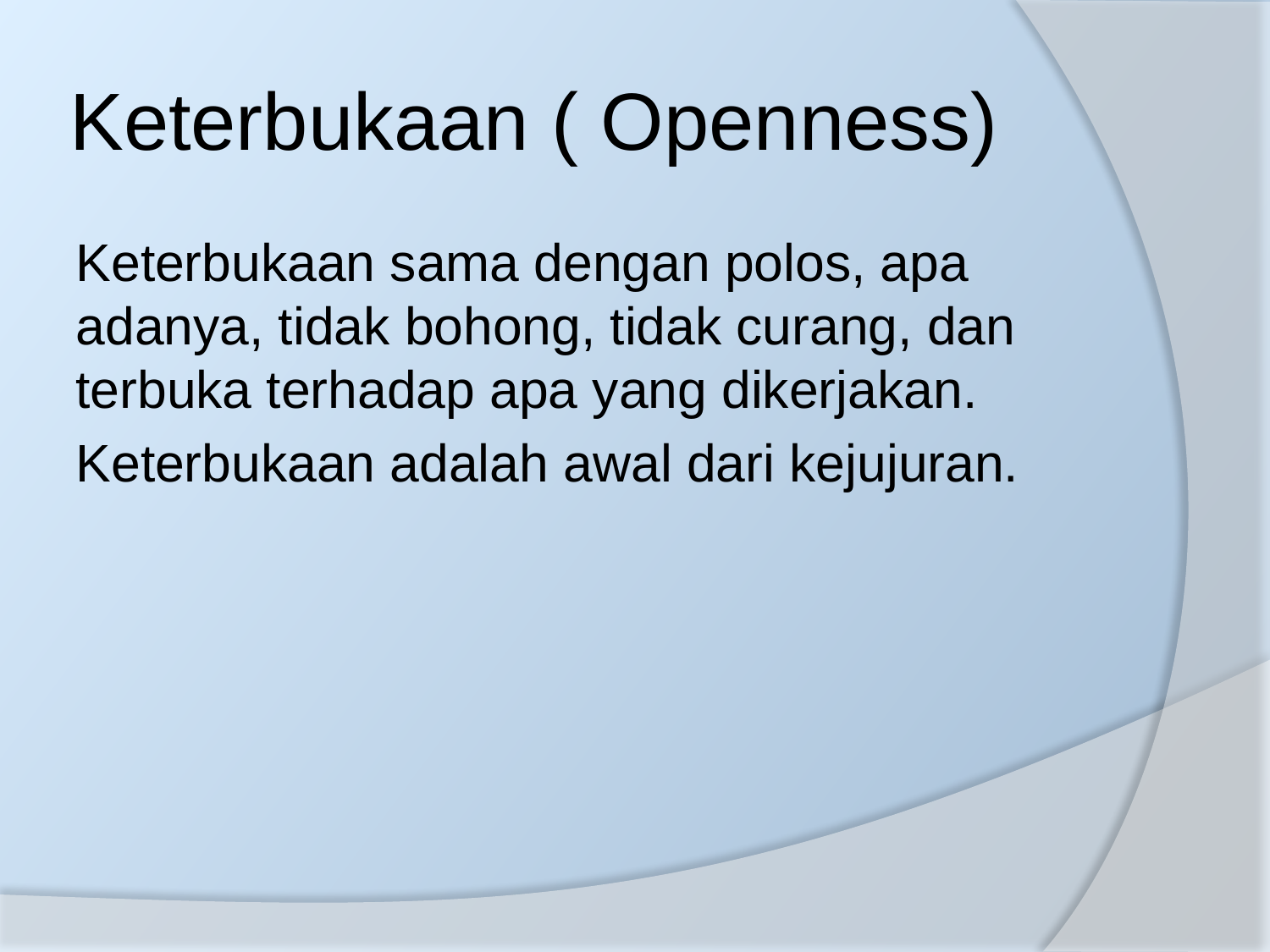

# Keterbukaan ( Openness)
Keterbukaan sama dengan polos, apa adanya, tidak bohong, tidak curang, dan terbuka terhadap apa yang dikerjakan.
Keterbukaan adalah awal dari kejujuran.